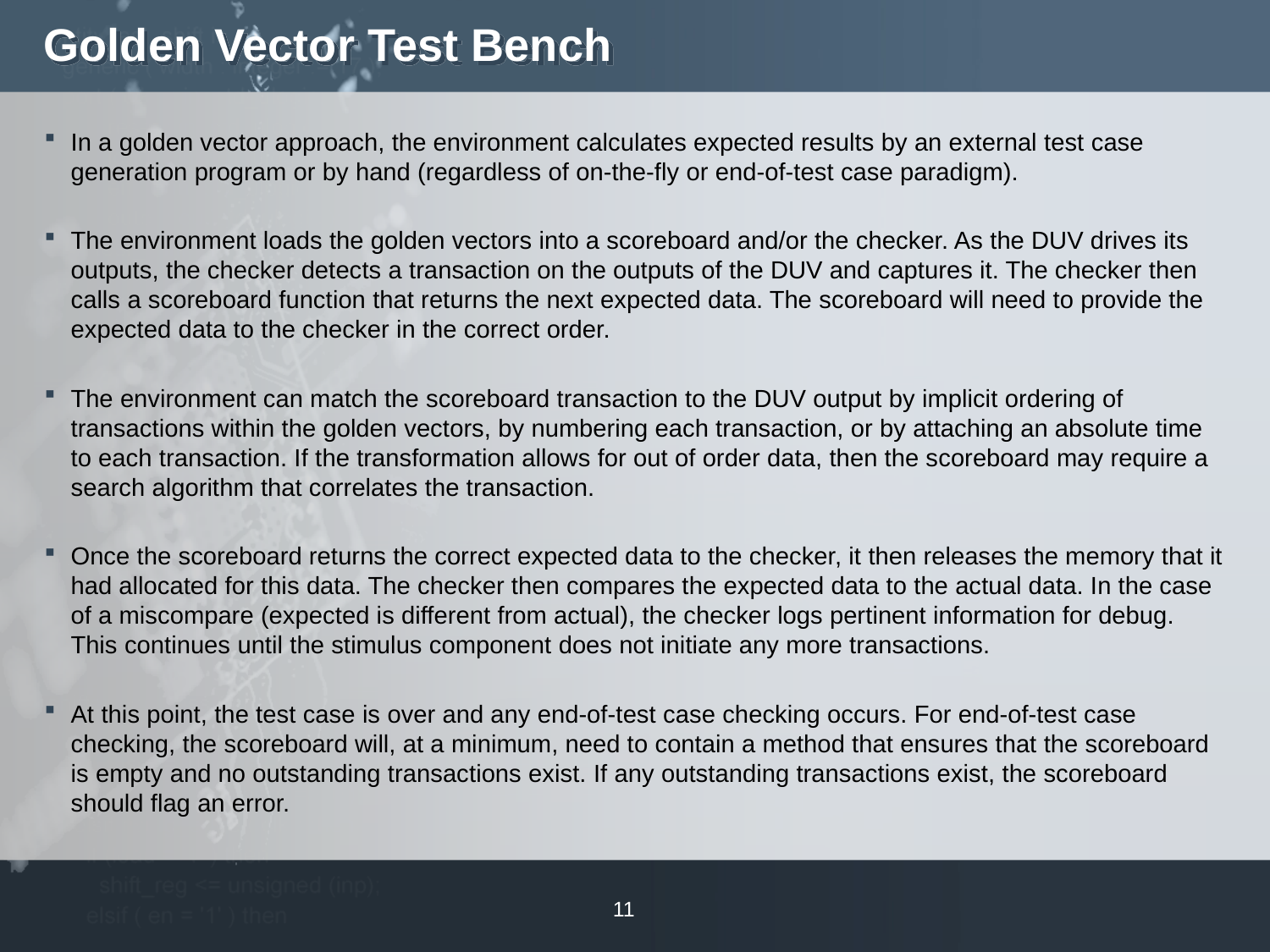

# Golden Vector Test Bench
In a golden vector approach, the environment calculates expected results by an external test case generation program or by hand (regardless of on-the-fly or end-of-test case paradigm).

The environment loads the golden vectors into a scoreboard and/or the checker. As the DUV drives its outputs, the checker detects a transaction on the outputs of the DUV and captures it. The checker then calls a scoreboard function that returns the next expected data. The scoreboard will need to provide the expected data to the checker in the correct order.

The environment can match the scoreboard transaction to the DUV output by implicit ordering of transactions within the golden vectors, by numbering each transaction, or by attaching an absolute time to each transaction. If the transformation allows for out of order data, then the scoreboard may require a search algorithm that correlates the transaction.

Once the scoreboard returns the correct expected data to the checker, it then releases the memory that it had allocated for this data. The checker then compares the expected data to the actual data. In the case of a miscompare (expected is different from actual), the checker logs pertinent information for debug. This continues until the stimulus component does not initiate any more transactions.

At this point, the test case is over and any end-of-test case checking occurs. For end-of-test case checking, the scoreboard will, at a minimum, need to contain a method that ensures that the scoreboard is empty and no outstanding transactions exist. If any outstanding transactions exist, the scoreboard should flag an error.

11